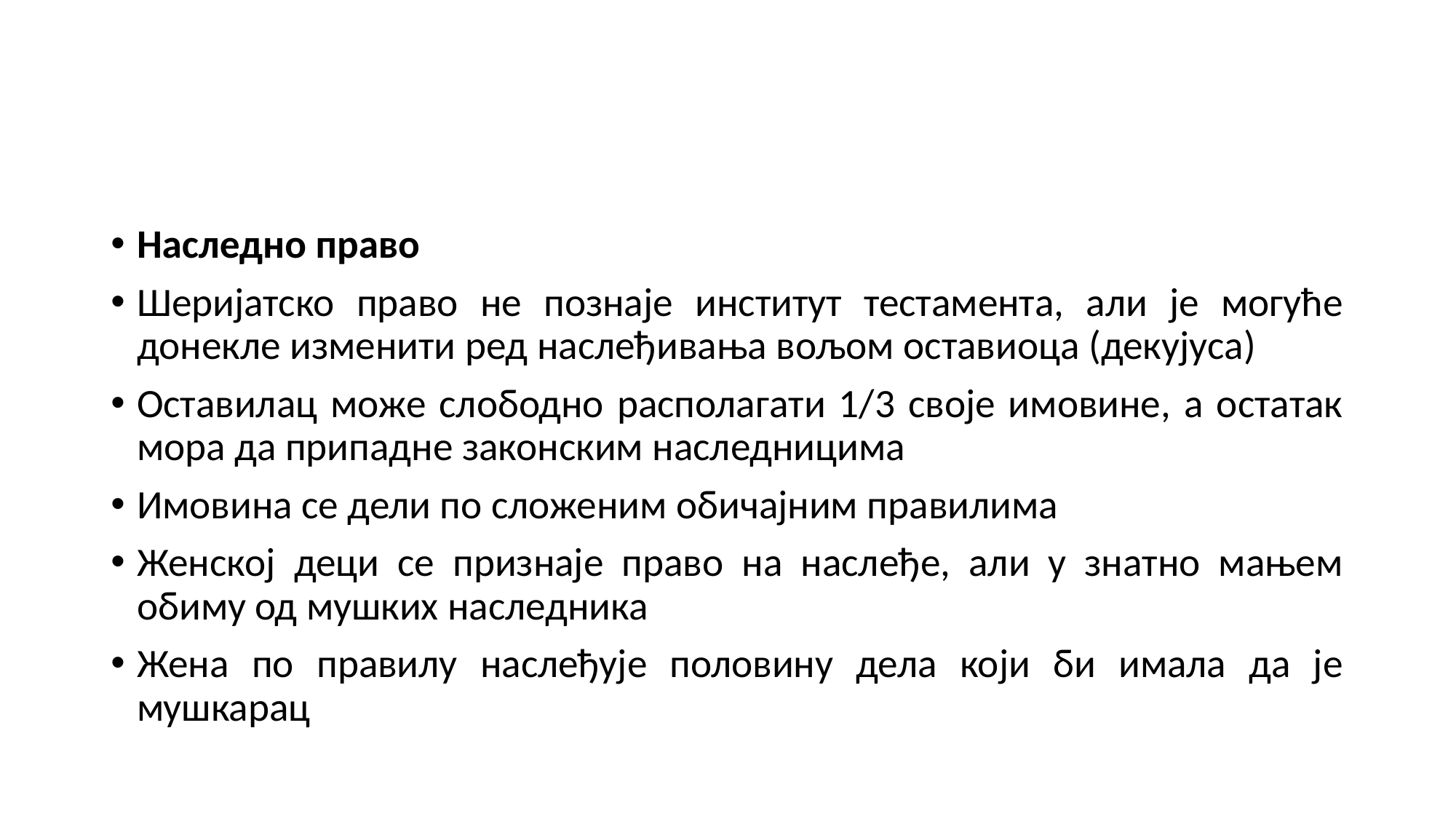

#
Наследно право
Шеријатско право не познаје институт тестамента, али је могуће донекле изменити ред наслеђивања вољом оставиоца (декујуса)
Оставилац може слободно располагати 1/3 своје имовине, а остатак мора да припадне законским наследницима
Имовина се дели по сложеним обичајним правилима
Женској деци се признаје право на наслеђе, али у знатно мањем обиму од мушких наследника
Жена по правилу наслеђује половину дела који би имала да је мушкарац